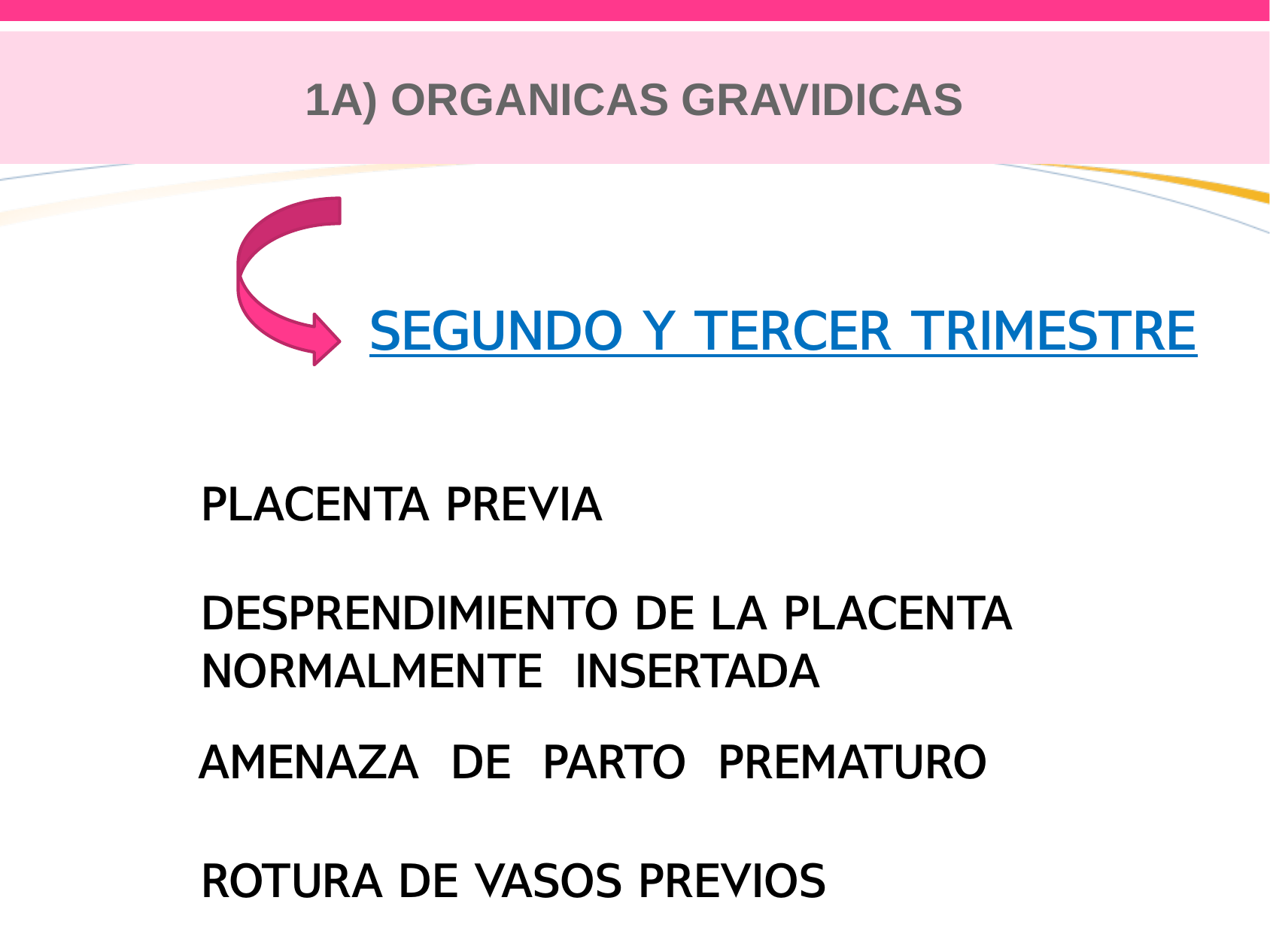

# 1A) ORGANICAS GRAVIDICAS

SEGUNDO Y TERCER TRIMESTRE
PLACENTA PREVIA

DESPRENDIMIENTO DE LA PLACENTA NORMALMENTE  INSERTADA
AMENAZA  DE  PARTO  PREMATURO
ROTURA DE VASOS PREVIOS